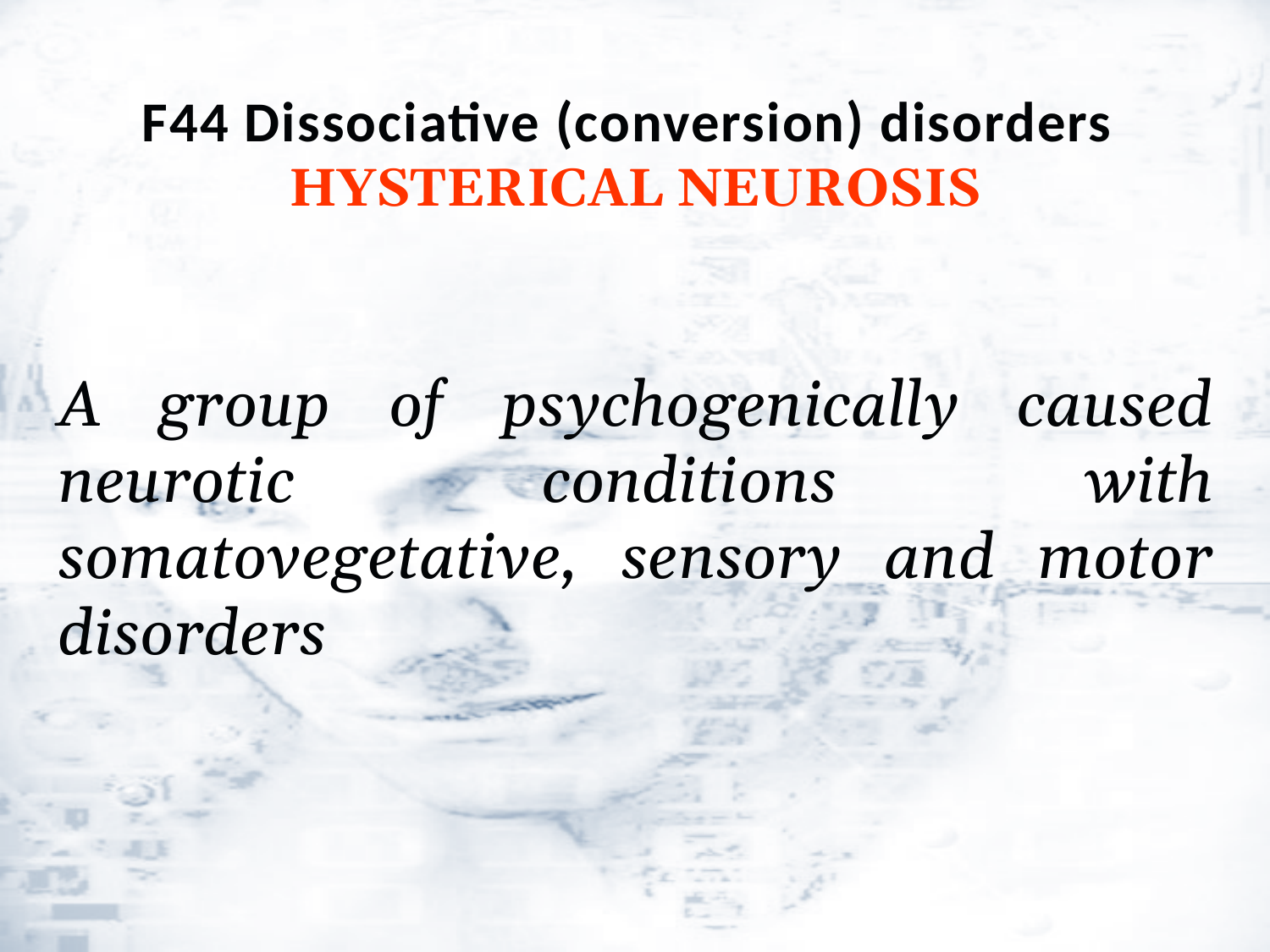

# F44 Dissociative (conversion) disorders HYSTERICAL NEUROSIS
A group of psychogenically caused neurotic conditions with somatovegetative, sensory and motor disorders